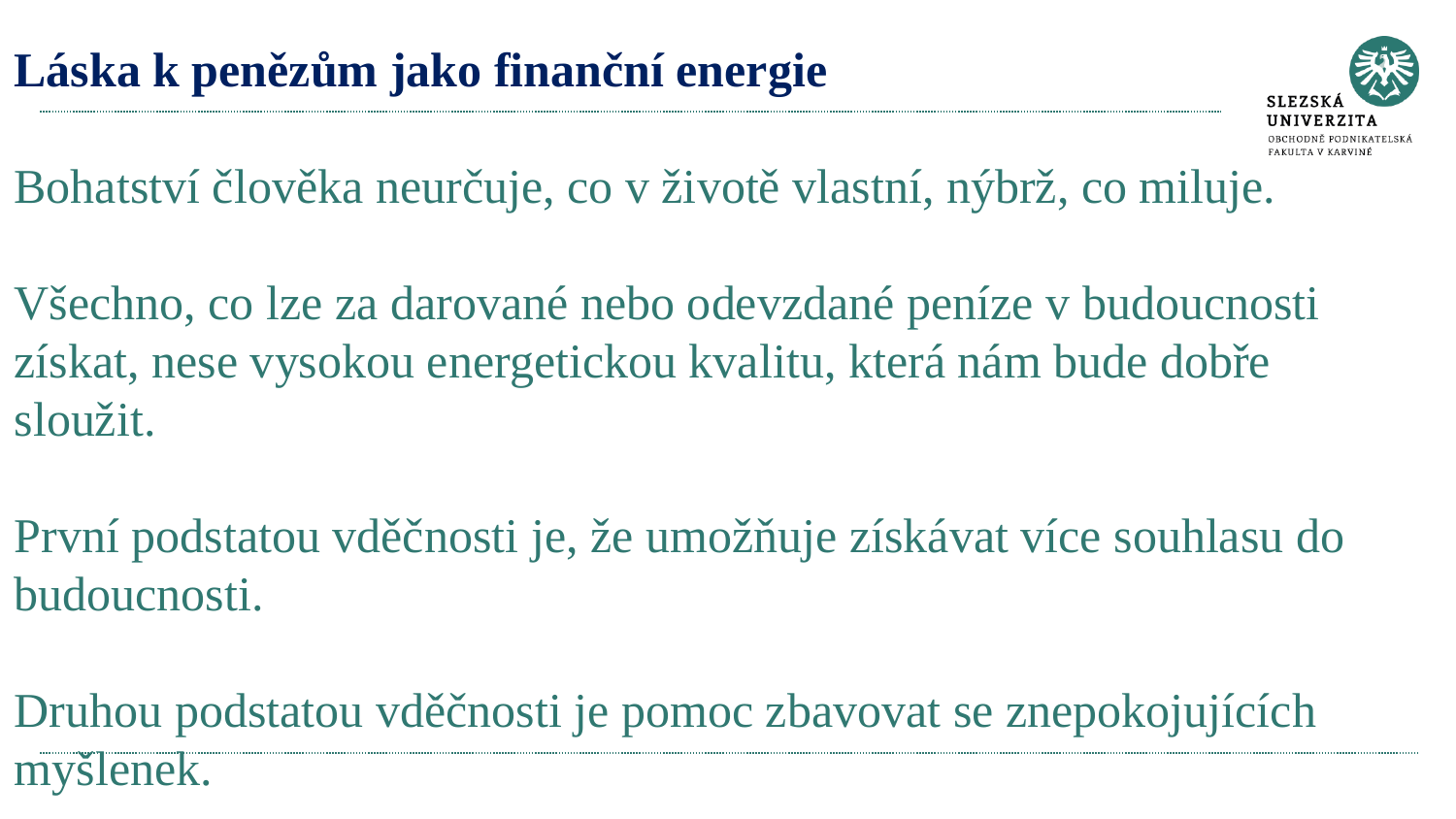

# Láska k penězům jako finanční energie Bohatství člověka neurčuje, co v životě vlastní, nýbrž, co miluje. Všechno, co lze za darované nebo odevzdané peníze v budoucnosti získat, nese vysokou energetickou kvalitu, která nám bude dobře sloužit. První podstatou vděčnosti je, že umožňuje získávat více souhlasu do budoucnosti. Druhou podstatou vděčnosti je pomoc zbavovat se znepokojujících myšlenek.